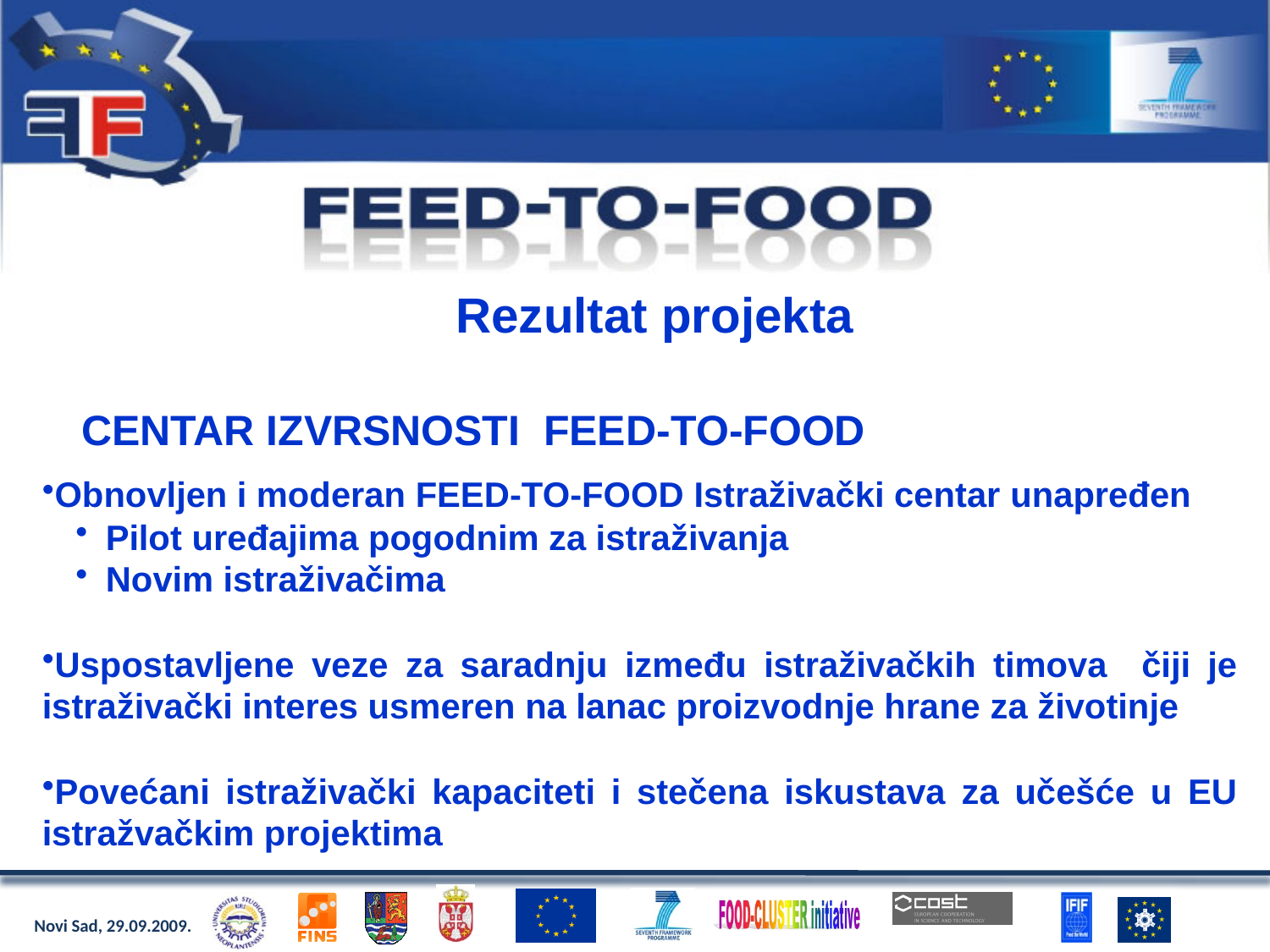

Rezultat projekta
CENTAR IZVRSNOSTI  FEED-TO-FOOD
Obnovljen i moderan FEED-TO-FOOD Istraživački centar unapređen
Pilot uređajima pogodnim za istraživanja
Novim istraživačima

Uspostavljene veze za saradnju između istraživačkih timova  čiji je istraživački interes usmeren na lanac proizvodnje hrane za životinje

Povećani istraživački kapaciteti i stečena iskustava za učešće u EU istražvačkim projektima